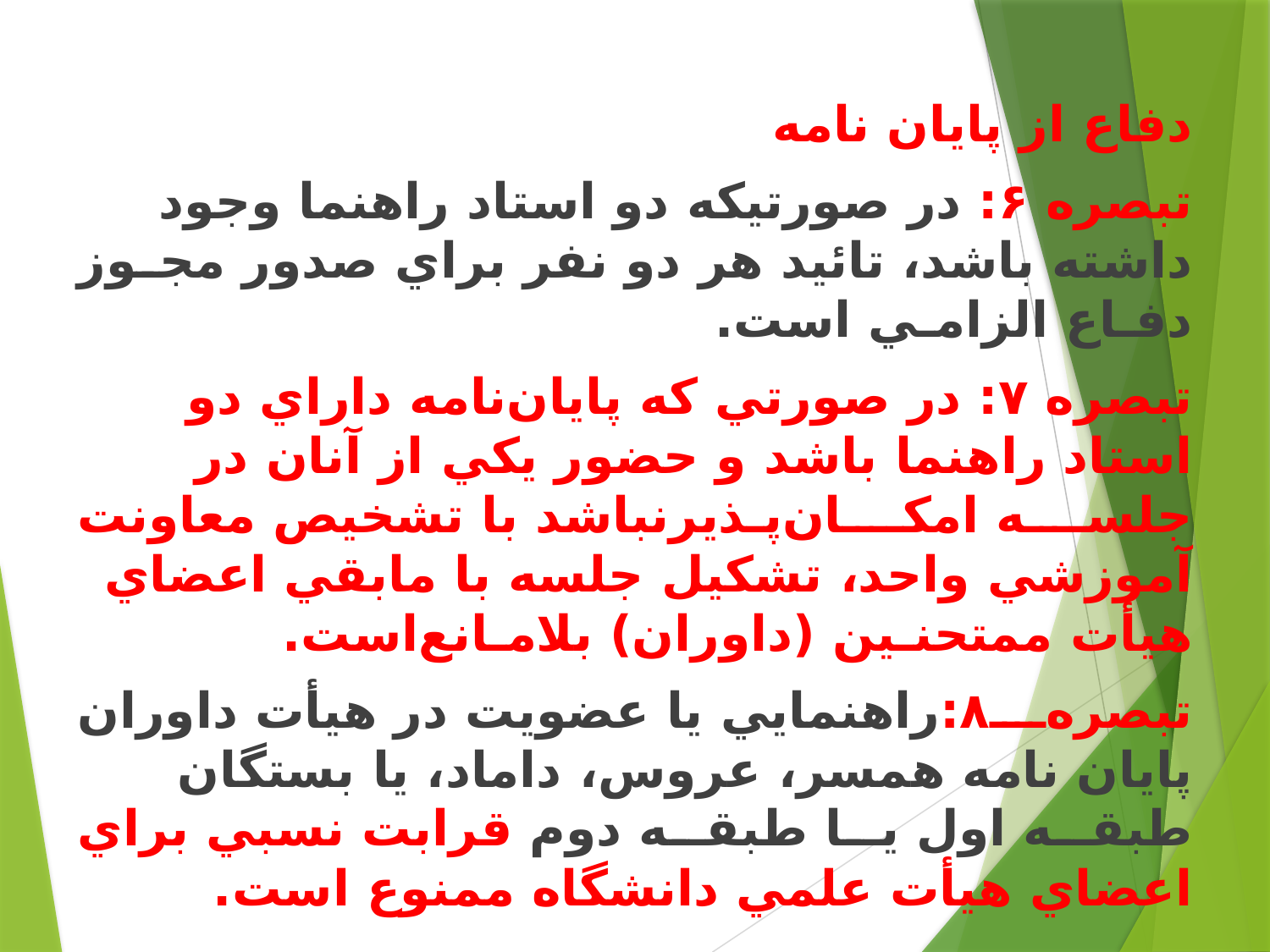

دفاع از پایان نامه
ﺗﺒﺼﺮﻩ ۶: ﺩﺭ ﺻﻮﺭﺗﻴﻜﻪ ﺩﻭ ﺍﺳﺘﺎﺩ ﺭﺍﻫﻨﻤﺎ ﻭﺟﻮﺩ ﺩﺍﺷﺘﻪ ﺑﺎﺷﺪ، ﺗﺎﺋﻴﺪ ﻫﺮ ﺩﻭ ﻧﻔﺮ ﺑﺮﺍﻱ ﺻﺪﻭﺭ ﻣﺠـﻮﺯ ﺩﻓـﺎﻉ ﺍﻟﺰﺍﻣـﻲ ﺍﺳﺖ.
ﺗﺒﺼﺮﻩ ۷: ﺩﺭ ﺻﻮﺭﺗﻲ ﻛﻪ ﭘﺎﻳﺎﻥﻧﺎﻣﻪ ﺩﺍﺭﺍﻱ ﺩﻭ ﺍﺳﺘﺎﺩ ﺭﺍﻫﻨﻤﺎ ﺑﺎﺷﺪ ﻭ ﺣﻀﻮﺭ ﻳﻜﻲ ﺍﺯ ﺁﻧﺎﻥ ﺩﺭ ﺟﻠﺴـﻪ ﺍﻣﻜـﺎﻥﭘـﺬﻳﺮﻧﺒﺎﺷﺪ ﺑﺎ ﺗﺸﺨﻴﺺ ﻣﻌﺎﻭﻧﺖ ﺁﻣﻮﺯﺷﻲ ﻭﺍﺣﺪ، ﺗﺸﻜﻴﻞ ﺟﻠﺴﻪ ﺑﺎ ﻣﺎﺑﻘﻲ ﺍﻋﻀﺎﻱ ﻫﻴﺄﺕ ﻣﻤﺘﺤﻨـﻴﻦ (ﺩﺍﻭﺭﺍﻥ) ﺑﻼﻣـﺎﻧﻊﺍﺳﺖ.
ﺗﺒﺼﺮﻩ۸:ﺭﺍﻫﻨﻤﺎﻳﻲ ﻳﺎ ﻋﻀﻮﻳﺖ ﺩﺭ ﻫﻴﺄﺕ ﺩﺍﻭﺭﺍﻥ ﭘﺎﻳﺎﻥ ﻧﺎﻣﻪ ﻫﻤﺴﺮ، ﻋﺮﻭﺱ، ﺩﺍﻣﺎﺩ، ﻳﺎ ﺑﺴﺘﮕﺎﻥ ﻃﺒﻘـﻪ ﺍﻭﻝ ﻳـﺎ ﻃﺒﻘـﻪ ﺩﻭﻡ ﻗﺮﺍﺑﺖ ﻧﺴﺒﻲ ﺑﺮﺍﻱ ﺍﻋﻀﺎﻱ ﻫﻴﺄﺕ ﻋﻠﻤﻲ ﺩﺍﻧﺸﮕﺎﻩ ﻣﻤﻨﻮﻉ ﺍﺳﺖ.